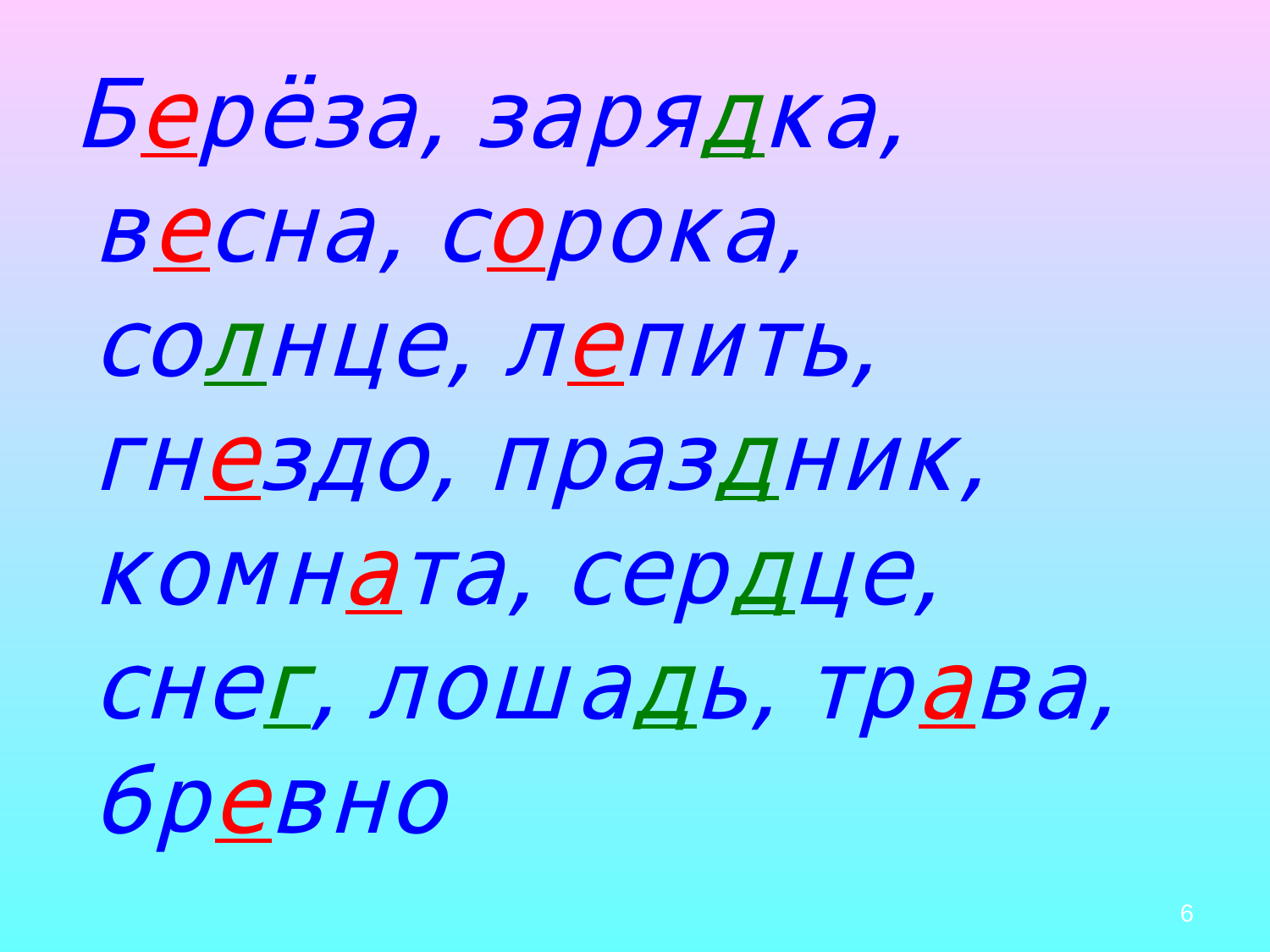

Берёза, зарядка, весна, сорока, солнце, лепить, гнездо, праздник, комната, сердце, снег, лошадь, трава, бревно
6